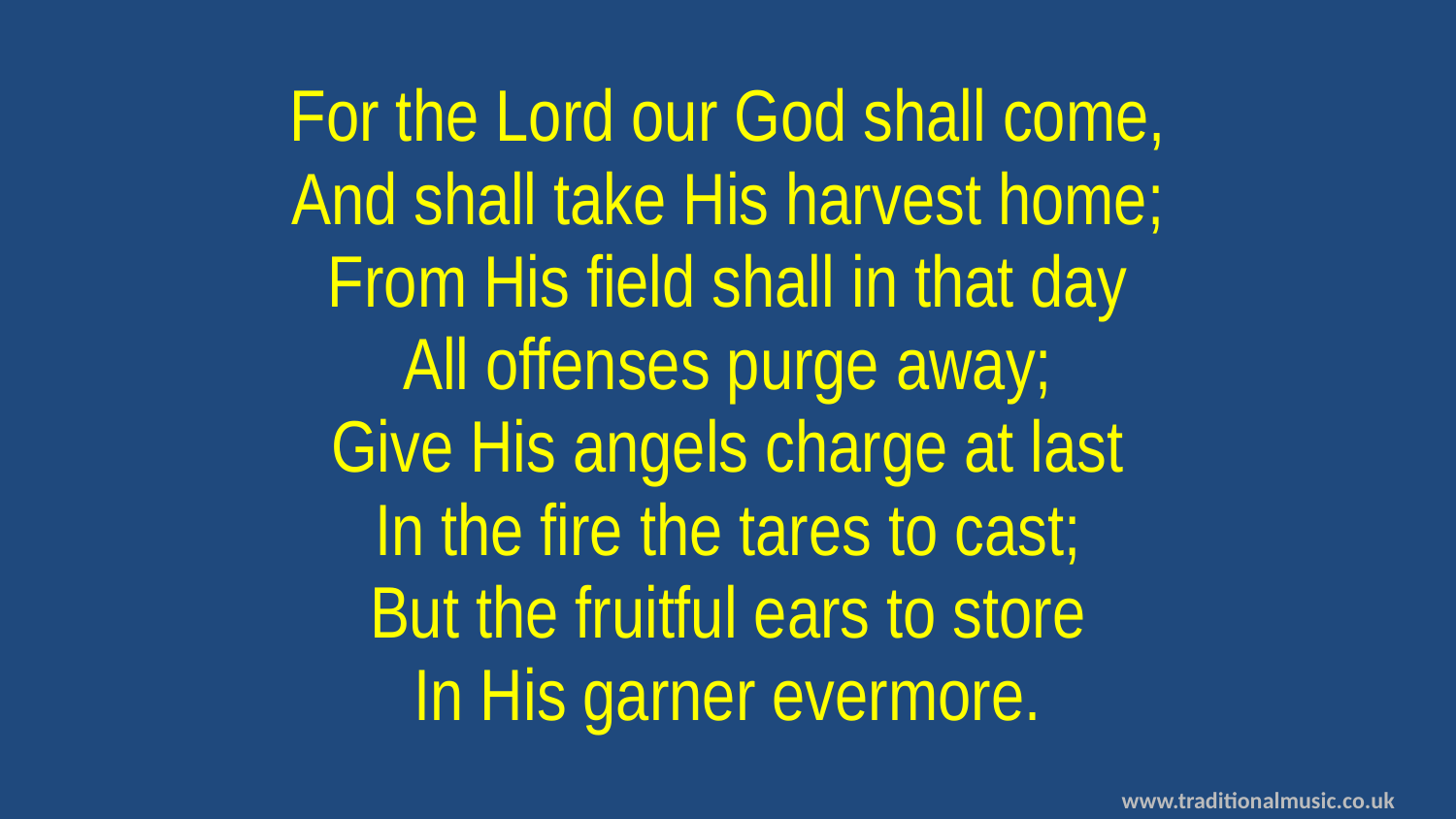

For the Lord our God shall come,
And shall take His harvest home;
From His field shall in that day
All offenses purge away;
Give His angels charge at last
In the fire the tares to cast;
But the fruitful ears to store
In His garner evermore.